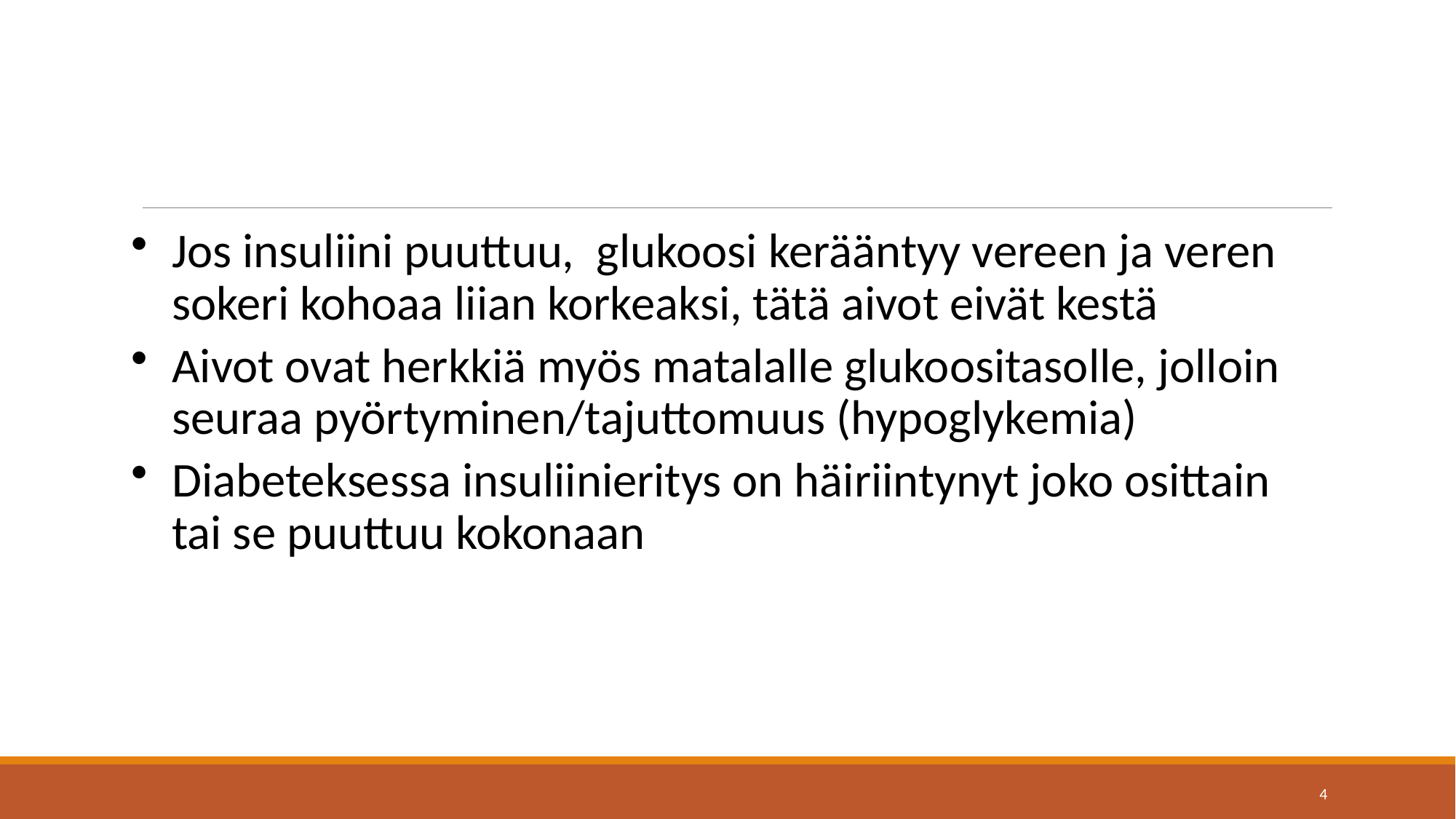

#
Jos insuliini puuttuu,  glukoosi kerääntyy vereen ja veren sokeri kohoaa liian korkeaksi, tätä aivot eivät kestä
Aivot ovat herkkiä myös matalalle glukoositasolle, jolloin seuraa pyörtyminen/tajuttomuus (hypoglykemia)
Diabeteksessa insuliinieritys on häiriintynyt joko osittain tai se puuttuu kokonaan

4